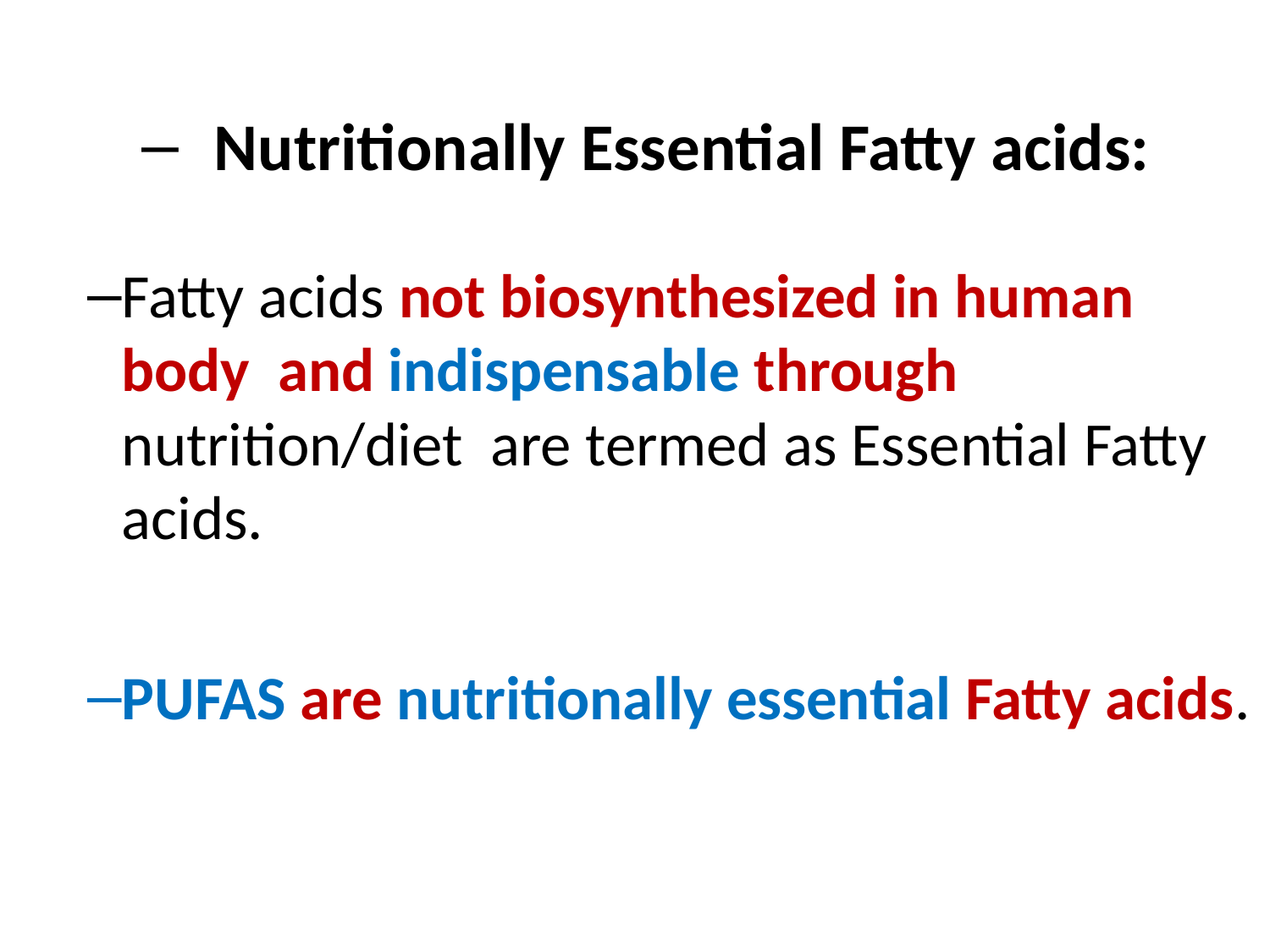

Nutritionally Essential Fatty acids:

Fatty acids not biosynthesized in human body  and indispensable through nutrition/diet  are termed as Essential Fatty acids.

PUFAS are nutritionally essential Fatty acids.